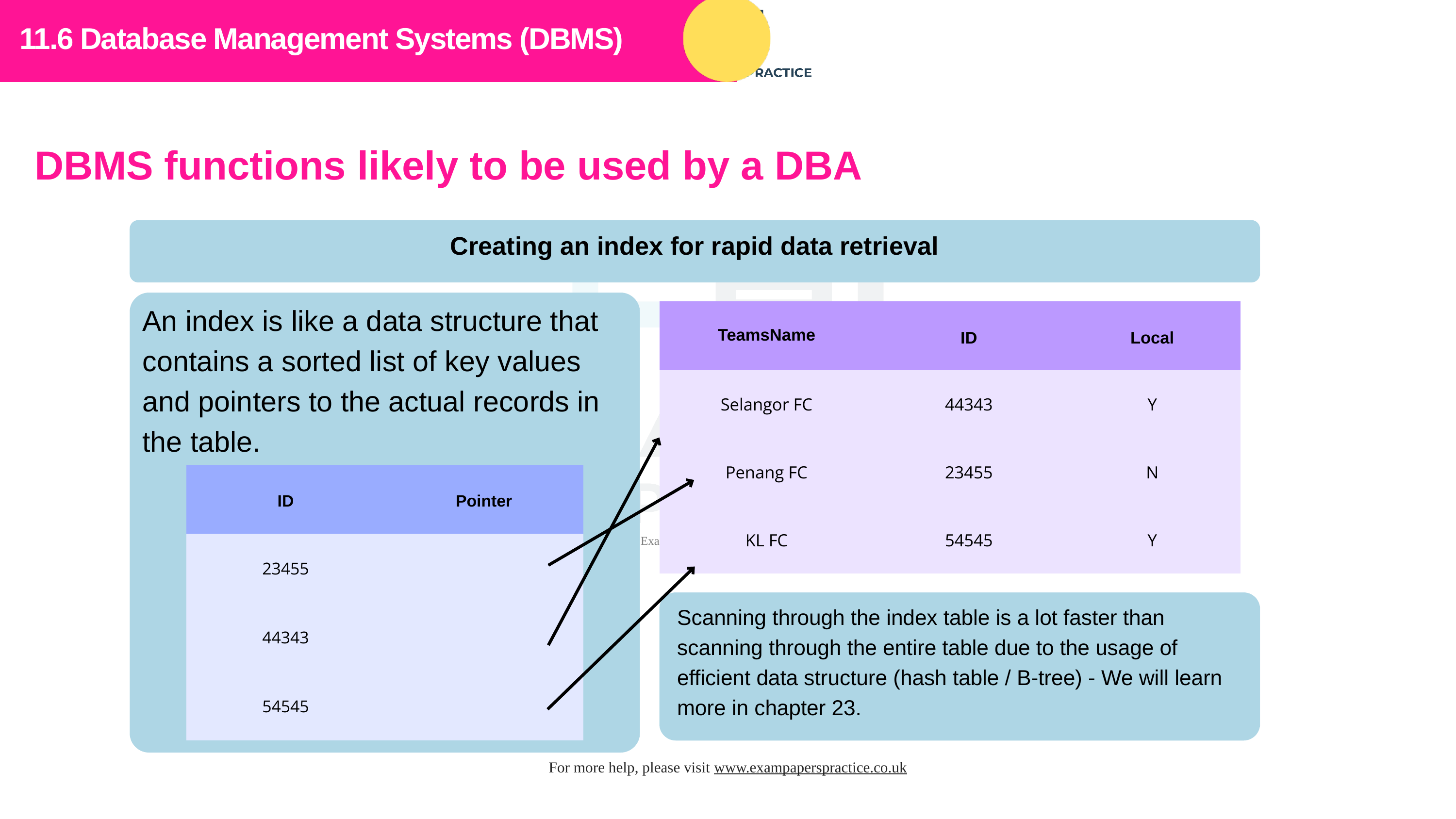

Subtopic 1
11.6 Database Management Systems (DBMS)
DBMS functions likely to be used by a DBA

Creating an index for rapid data retrieval

An index is like a data structure that contains a sorted list of key values and pointers to the actual records in the table.
| Team﻿sName | ID | Local |
| --- | --- | --- |
| Selangor FC | 44343 | Y |
| Penang FC | 23455 | N |
| KL FC | 54545 | Y |

| ID | Pointer |
| --- | --- |
| 23455 |  |
| 44343 |  |
| 54545 |  |

Scanning through the index table is a lot faster than scanning through the entire table due to the usage of efficient data structure (hash table / B-tree) - We will learn more in chapter 23.